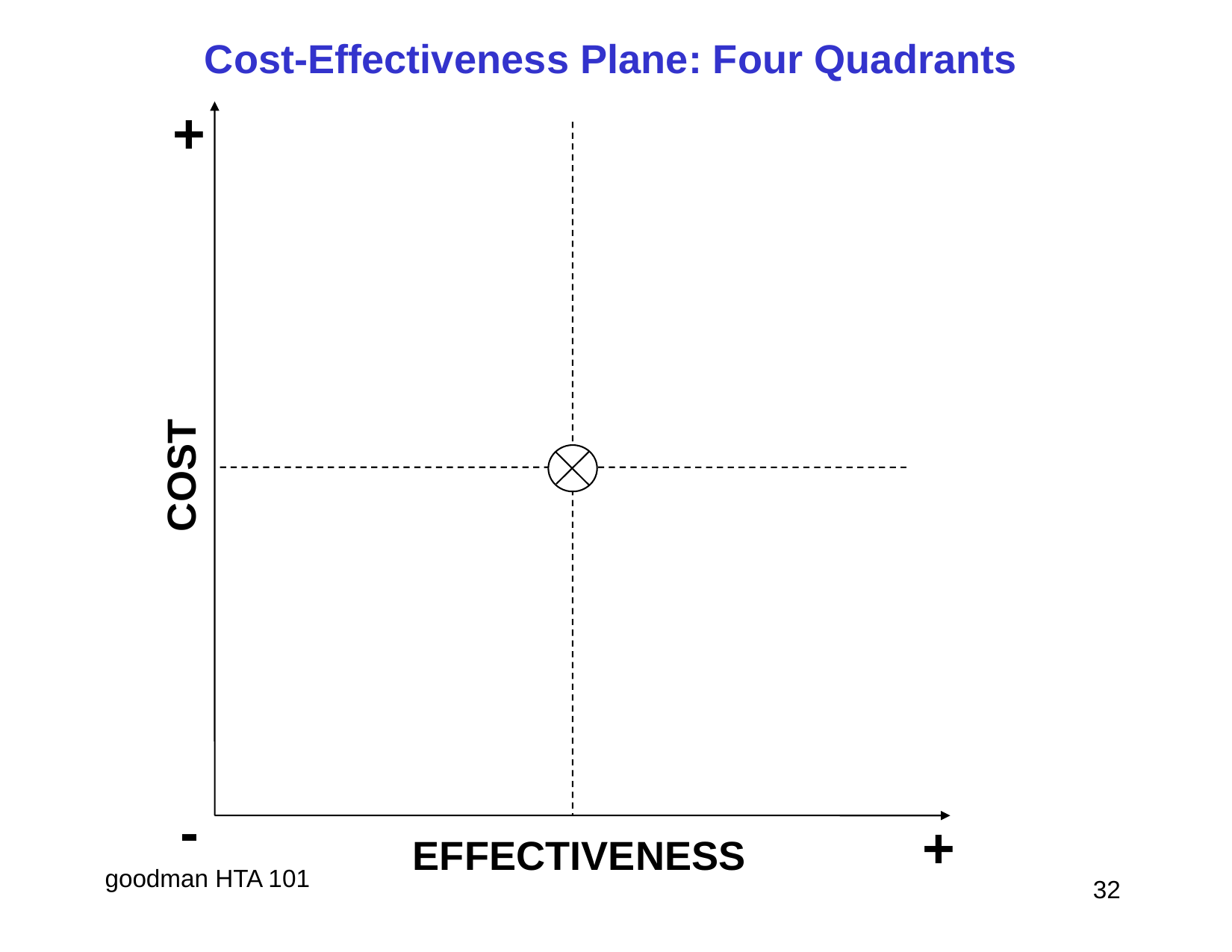

Cost-Effectiveness Plane: Four Quadrants
+

COST

-
+

EFFECTIVENESS
 32